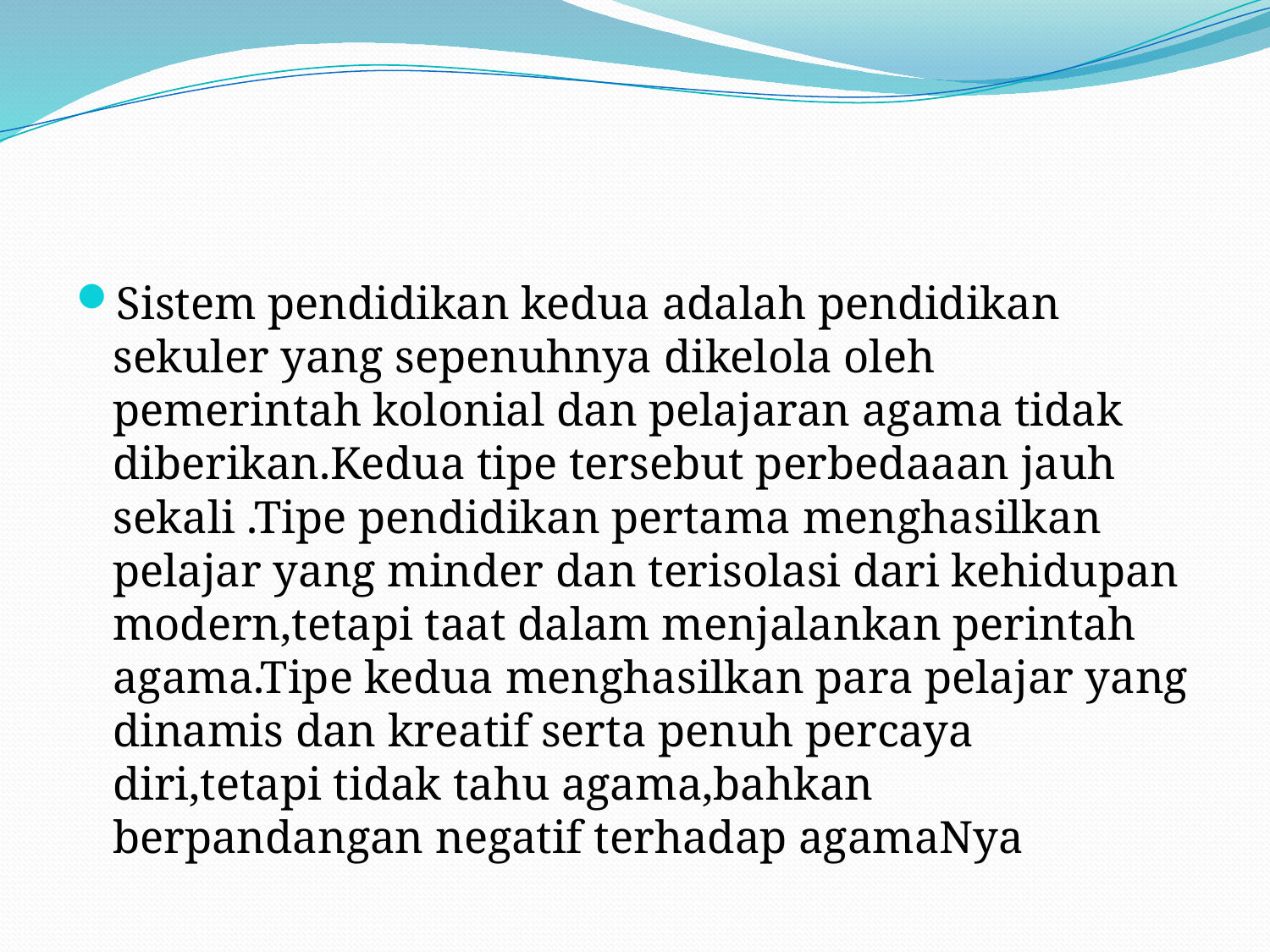

#
Sistem pendidikan kedua adalah pendidikan sekuler yang sepenuhnya dikelola oleh pemerintah kolonial dan pelajaran agama tidak diberikan.Kedua tipe tersebut perbedaaan jauh sekali .Tipe pendidikan pertama menghasilkan pelajar yang minder dan terisolasi dari kehidupan modern,tetapi taat dalam menjalankan perintah agama.Tipe kedua menghasilkan para pelajar yang dinamis dan kreatif serta penuh percaya diri,tetapi tidak tahu agama,bahkan berpandangan negatif terhadap agamaNya